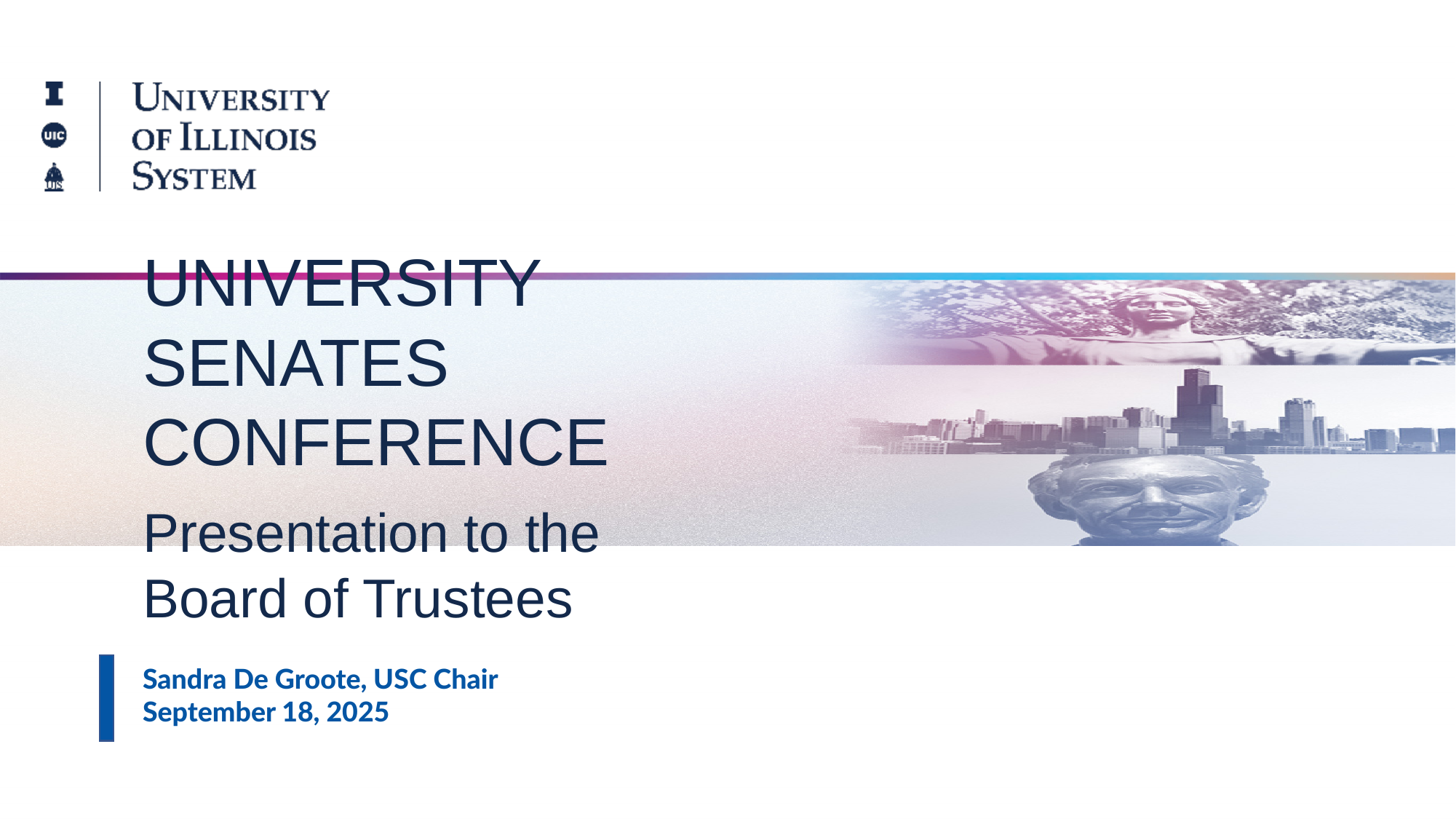

UNIVERSITY
SENATES
CONFERENCE
Presentation to the
Board of Trustees
Sandra De Groote, USC Chair
September 18, 2025